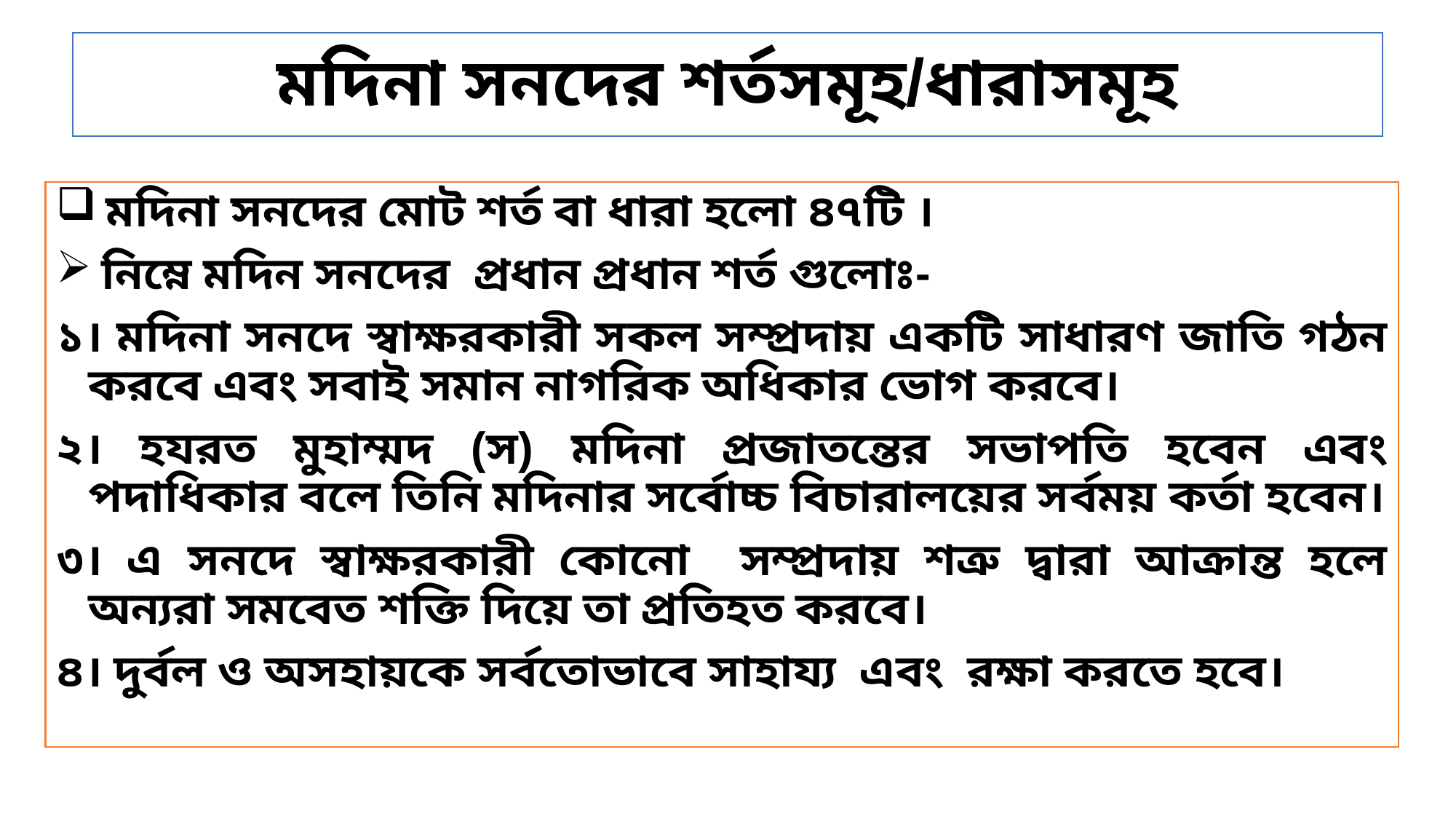

# মদিনা সনদের শর্তসমূহ/ধারাসমূহ
 মদিনা সনদের মোট শর্ত বা ধারা হলো ৪৭টি ।
 নিম্নে মদিন সনদের  প্রধান প্রধান শর্ত গুলোঃ-
১। মদিনা সনদে স্বাক্ষরকারী সকল সম্প্রদায় একটি সাধারণ জাতি গঠন করবে এবং সবাই সমান নাগরিক অধিকার ভোগ করবে।
২। হযরত মুহাম্মদ (স) মদিনা প্রজাতন্তের সভাপতি হবেন এবং পদাধিকার বলে তিনি মদিনার সর্বোচ্চ বিচারালয়ের সর্বময় কর্তা হবেন।
৩। এ সনদে স্বাক্ষরকারী কোনো  সম্প্রদায় শত্রু দ্বারা আক্রান্ত হলে অন্যরা সমবেত শক্তি দিয়ে তা প্রতিহত করবে।
৪। দুর্বল ও অসহায়কে সর্বতোভাবে সাহায্য  এবং  রক্ষা করতে হবে।